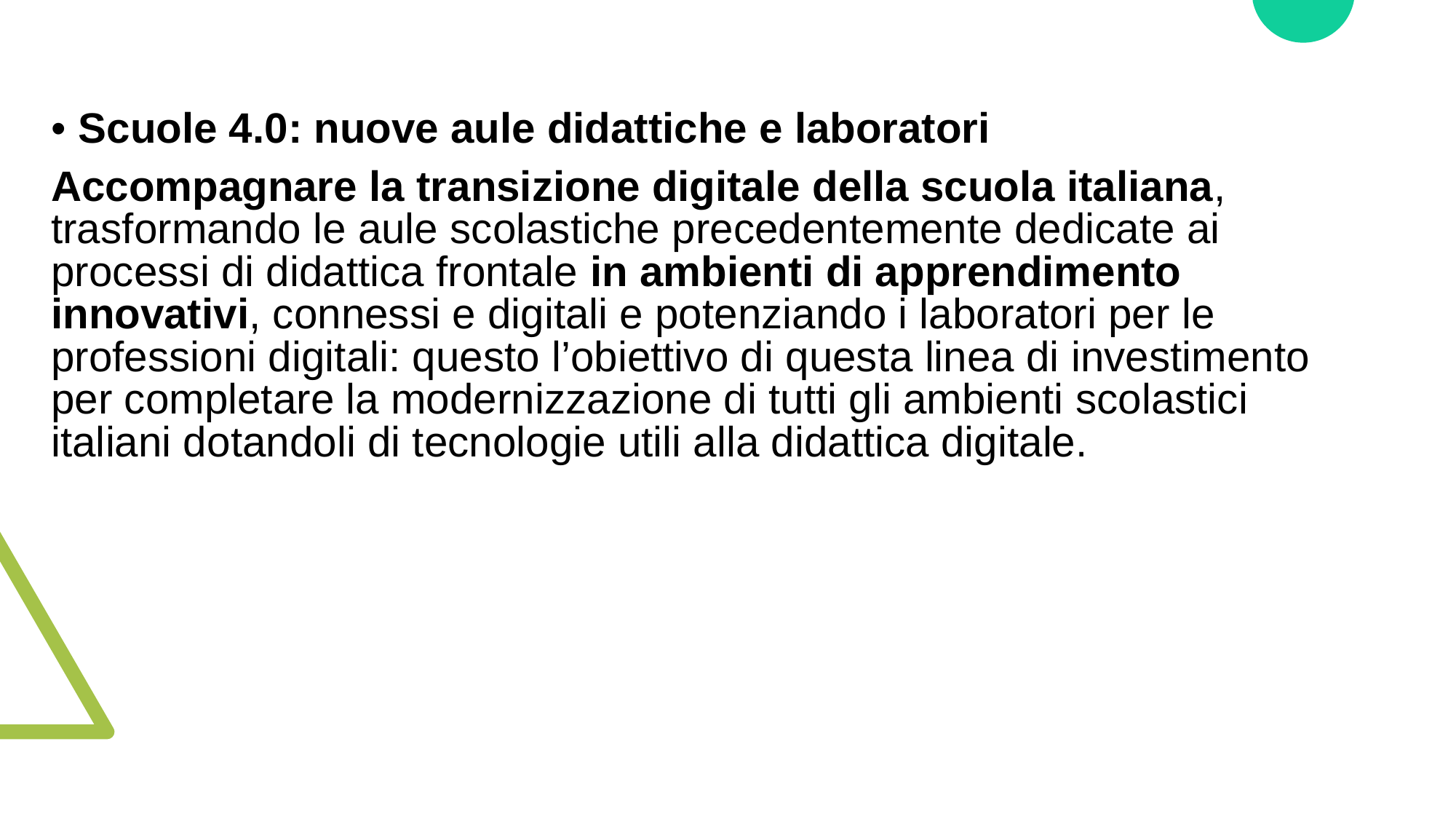

Scuole 4.0: nuove aule didattiche e laboratori
Accompagnare la transizione digitale della scuola italiana, trasformando le aule scolastiche precedentemente dedicate ai processi di didattica frontale in ambienti di apprendimento innovativi, connessi e digitali e potenziando i laboratori per le professioni digitali: questo l’obiettivo di questa linea di investimento per completare la modernizzazione di tutti gli ambienti scolastici italiani dotandoli di tecnologie utili alla didattica digitale.